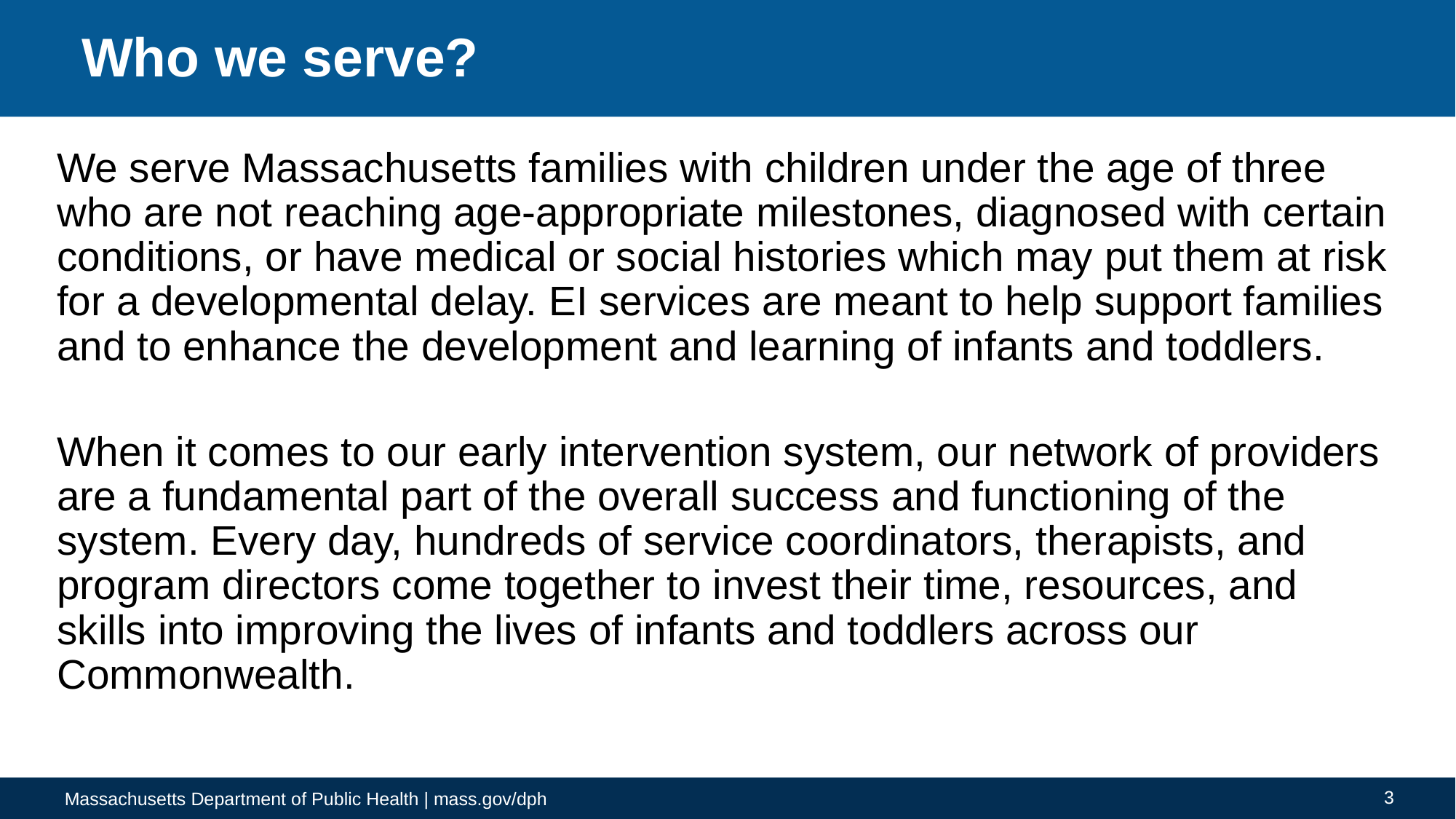

# Who we serve?
We serve Massachusetts families with children under the age of three who are not reaching age-appropriate milestones, diagnosed with certain conditions, or have medical or social histories which may put them at risk for a developmental delay. EI services are meant to help support families and to enhance the development and learning of infants and toddlers.

When it comes to our early intervention system, our network of providers are a fundamental part of the overall success and functioning of the system. Every day, hundreds of service coordinators, therapists, and program directors come together to invest their time, resources, and skills into improving the lives of infants and toddlers across our Commonwealth.

3